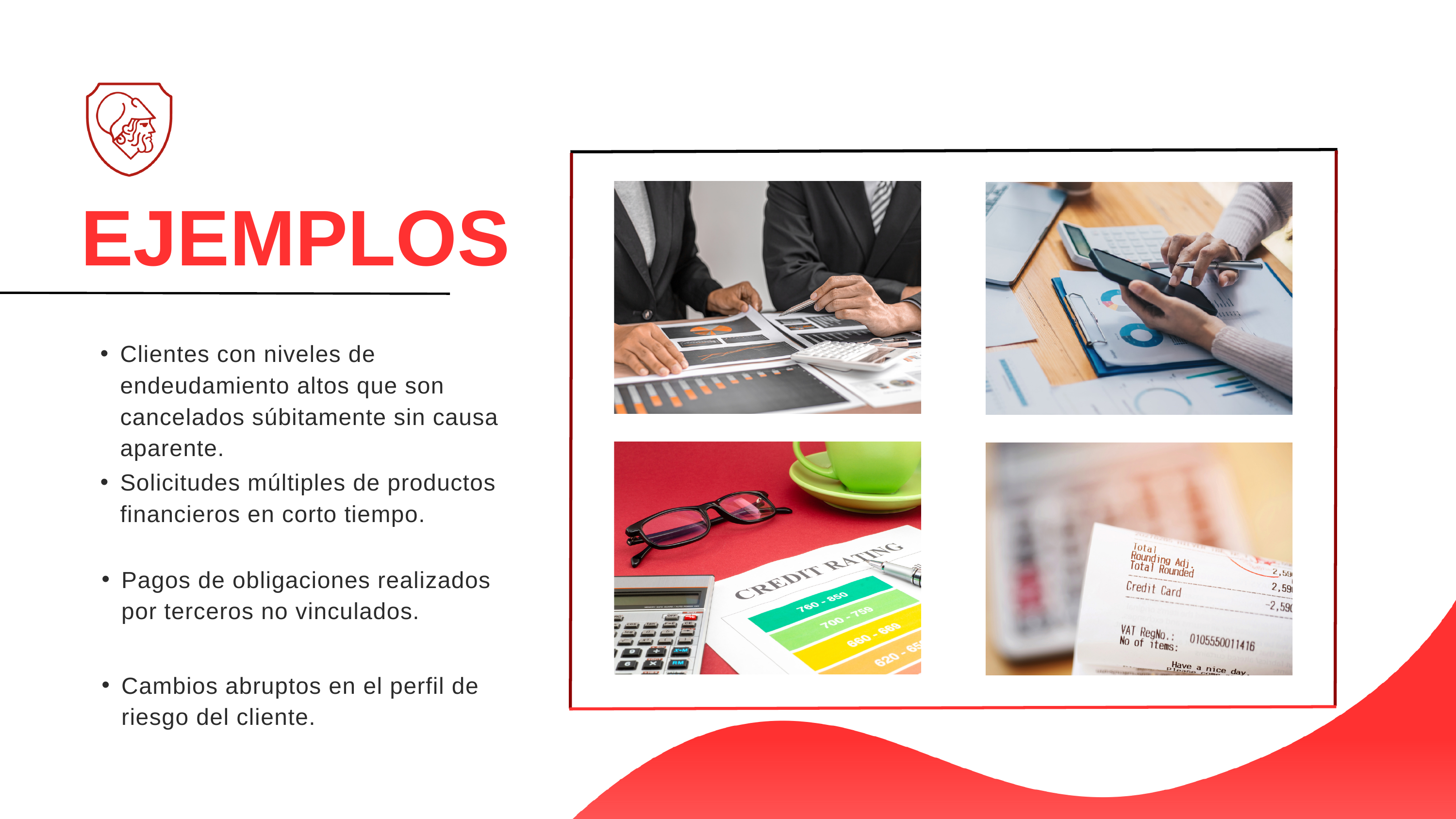

EJEMPLOS

Clientes con niveles de endeudamiento altos que son cancelados súbitamente sin causa aparente.

Solicitudes múltiples de productos financieros en corto tiempo.
Pagos de obligaciones realizados por terceros no vinculados.

Cambios abruptos en el perfil de riesgo del cliente.